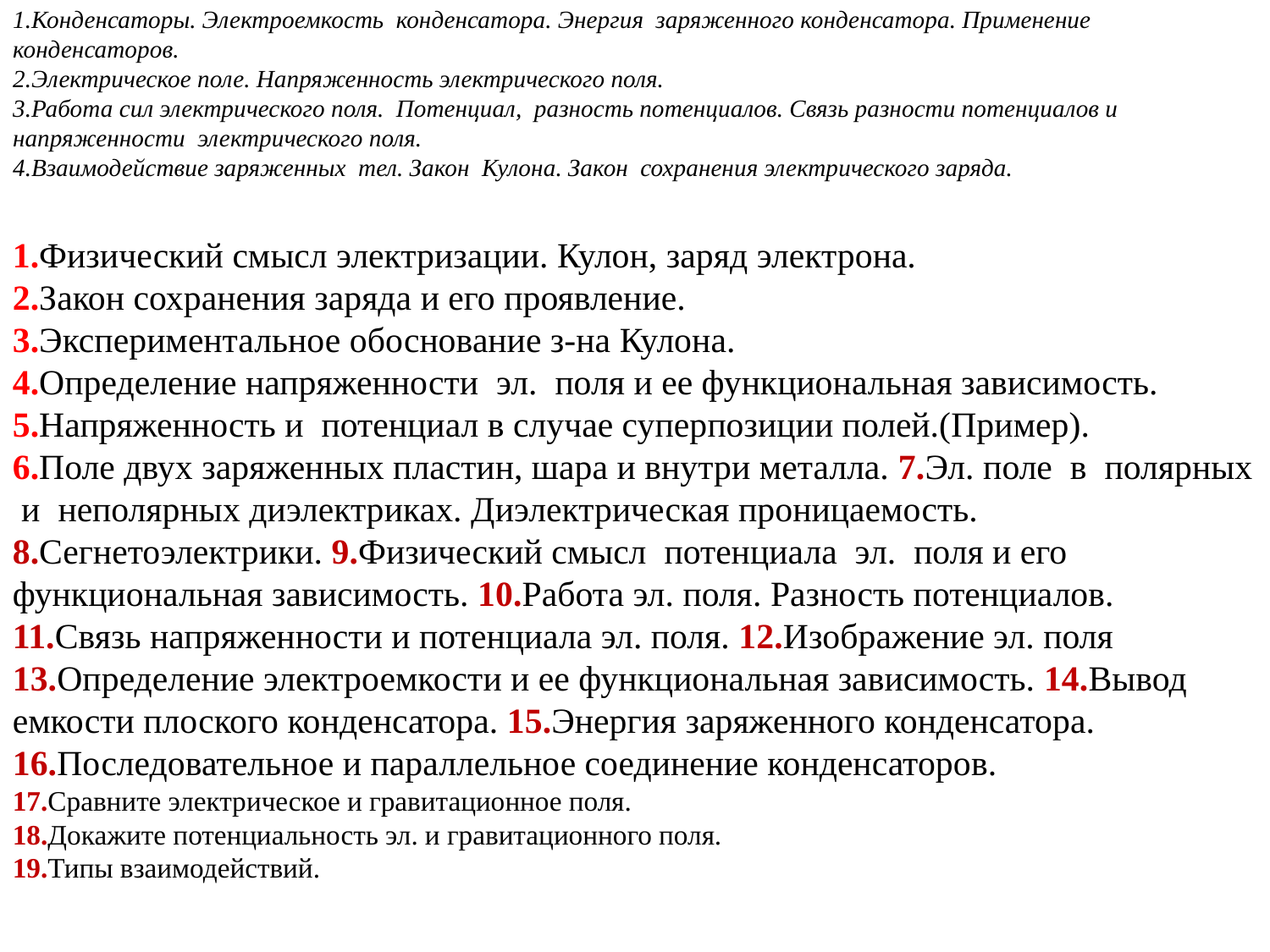

1.Конденсаторы. Электроемкость  конденсатора. Энергия  заряженного конденсатора. Применение конденсаторов.
2.Электрическое поле. Напряженность электрического поля.
3.Работа сил электрического поля.  Потенциал,  разность потенциалов. Связь разности потенциалов и напряженности  электрического поля.
4.Взаимодействие заряженных  тел. Закон  Кулона. Закон  сохранения электрического заряда.
1.Физический смысл электризации. Кулон, заряд электрона.
2.Закон сохранения заряда и его проявление.
3.Экспериментальное обоснование з-на Кулона.
4.Определение напряженности  эл.  поля и ее функциональная зависимость. 5.Напряженность и  потенциал в случае суперпозиции полей.(Пример).
6.Поле двух заряженных пластин, шара и внутри металла. 7.Эл. поле  в  полярных  и  неполярных диэлектриках. Диэлектрическая проницаемость.
8.Сегнетоэлектрики. 9.Физический смысл  потенциала  эл.  поля и его функциональная зависимость. 10.Работа эл. поля. Разность потенциалов.
11.Связь напряженности и потенциала эл. поля. 12.Изображение эл. поля
13.Определение электроемкости и ее функциональная зависимость. 14.Вывод емкости плоского конденсатора. 15.Энергия заряженного конденсатора.
16.Последовательное и параллельное соединение конденсаторов.
17.Сравните электрическое и гравитационное поля.
18.Докажите потенциальность эл. и гравитационного поля.
19.Типы взаимодействий.